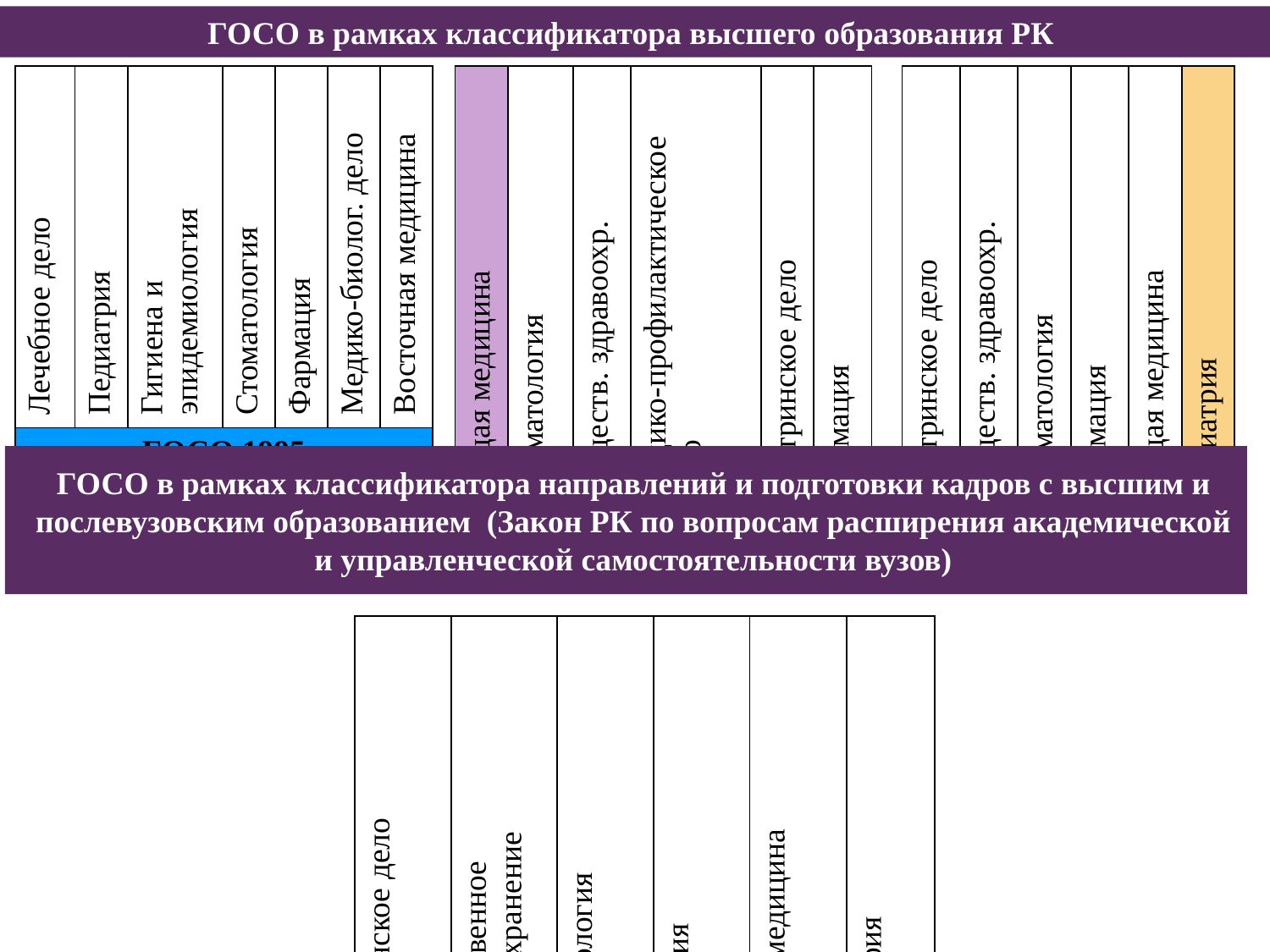

# ГОСО в рамках классификатора высшего образования РК
| Лечебное дело | Педиатрия | Гигиена и эпидемиология | Стоматология | Фармация | Медико-биолог. дело | Восточная медицина |
| --- | --- | --- | --- | --- | --- | --- |
| ГОСО 1995 |  |  |  |  |  |  |
| Общая медицина | Стоматология | Обществ. здравоохр. | Медико-профилактическое дело | Сестринское дело | Фармация |  | Сестринское дело | Обществ. здравоохр. | Стоматология | Фармация | Общая медицина | Педиатрия |
| --- | --- | --- | --- | --- | --- | --- | --- | --- | --- | --- | --- | --- |
| ГОСО 2006 |  |  |  |  |  |  | ГОСО 2017 |  |  |  |  |  |
ГОСО в рамках классификатора направлений и подготовки кадров с высшим и послевузовским образованием  (Закон РК по вопросам расширения академической и управленческой самостоятельности вузов)
| Сестринское дело | Общественное здравоохранение | Стоматология | Фармация | Общая медицина | Педиатрия |
| --- | --- | --- | --- | --- | --- |
| ГОСО 2020 (6В101- Здравоохранение) |  |  |  |  |  |